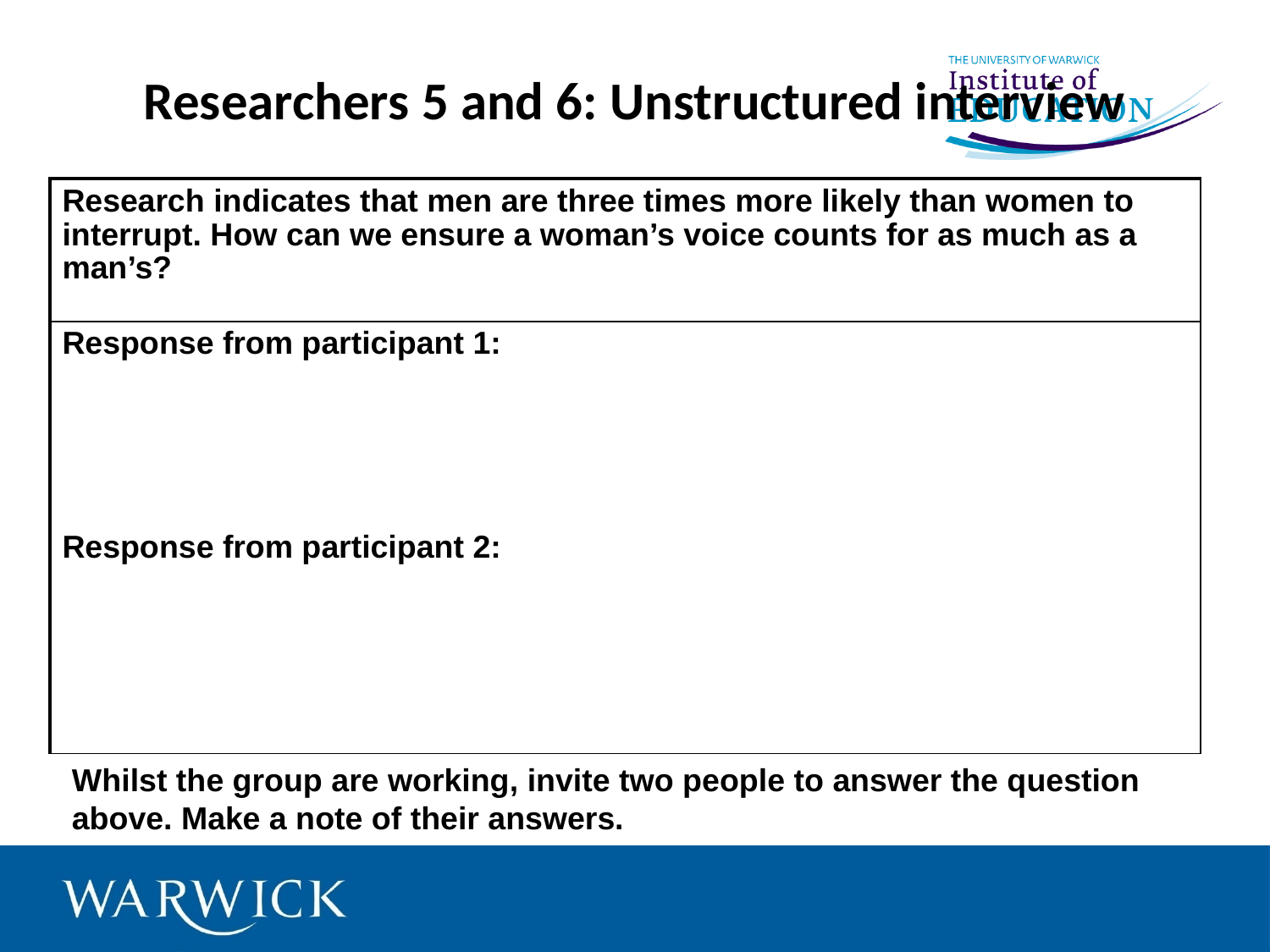

# Researchers 5 and 6: Unstructured interview
| Research indicates that men are three times more likely than women to interrupt. How can we ensure a woman’s voice counts for as much as a man’s? |
| --- |
| Response from participant 1: Response from participant 2: |

Whilst the group are working, invite two people to answer the question above. Make a note of their answers.